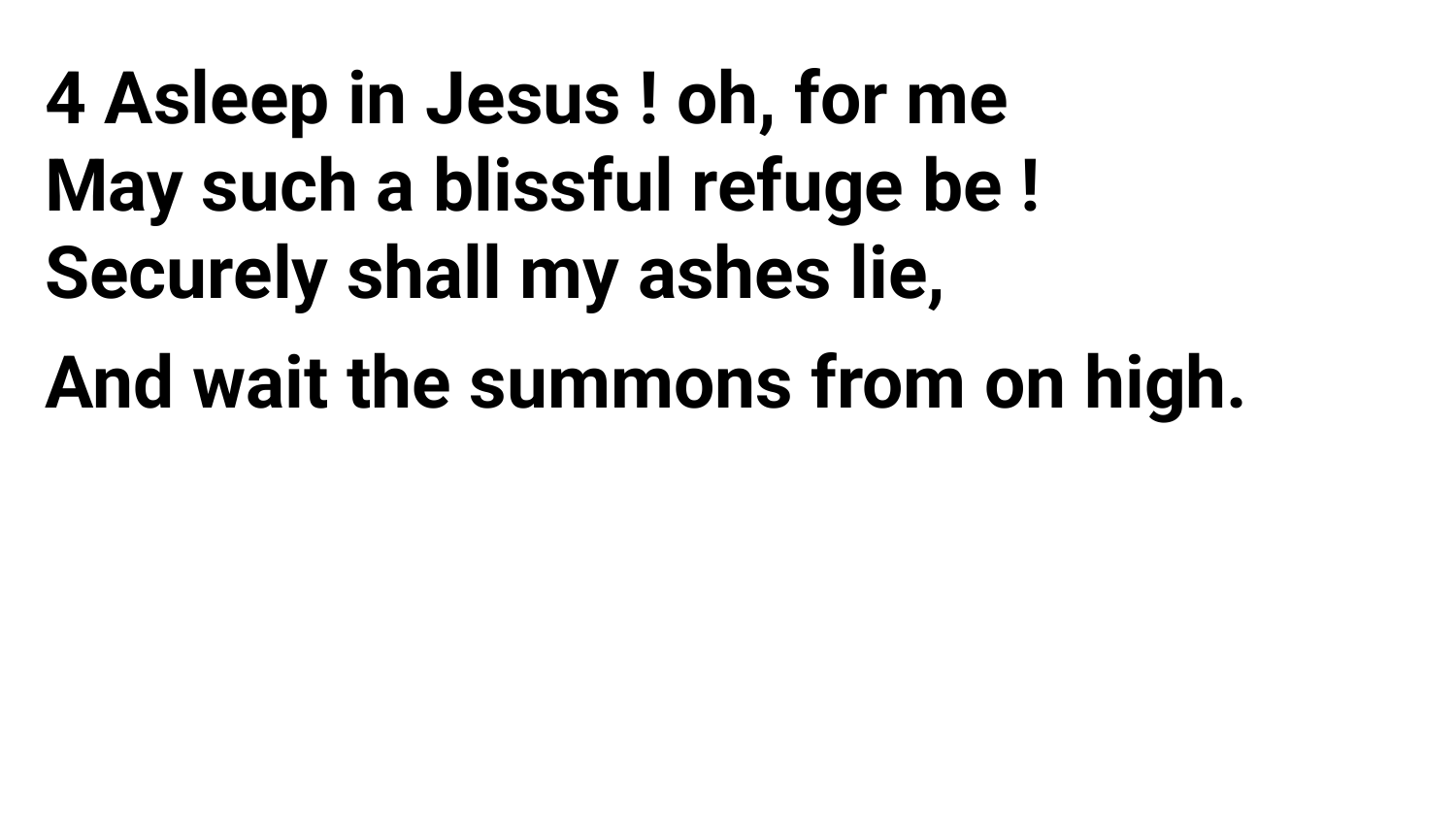

4 Asleep in Jesus ! oh, for me
May such a blissful refuge be !
Securely shall my ashes lie,
And wait the summons from on high.